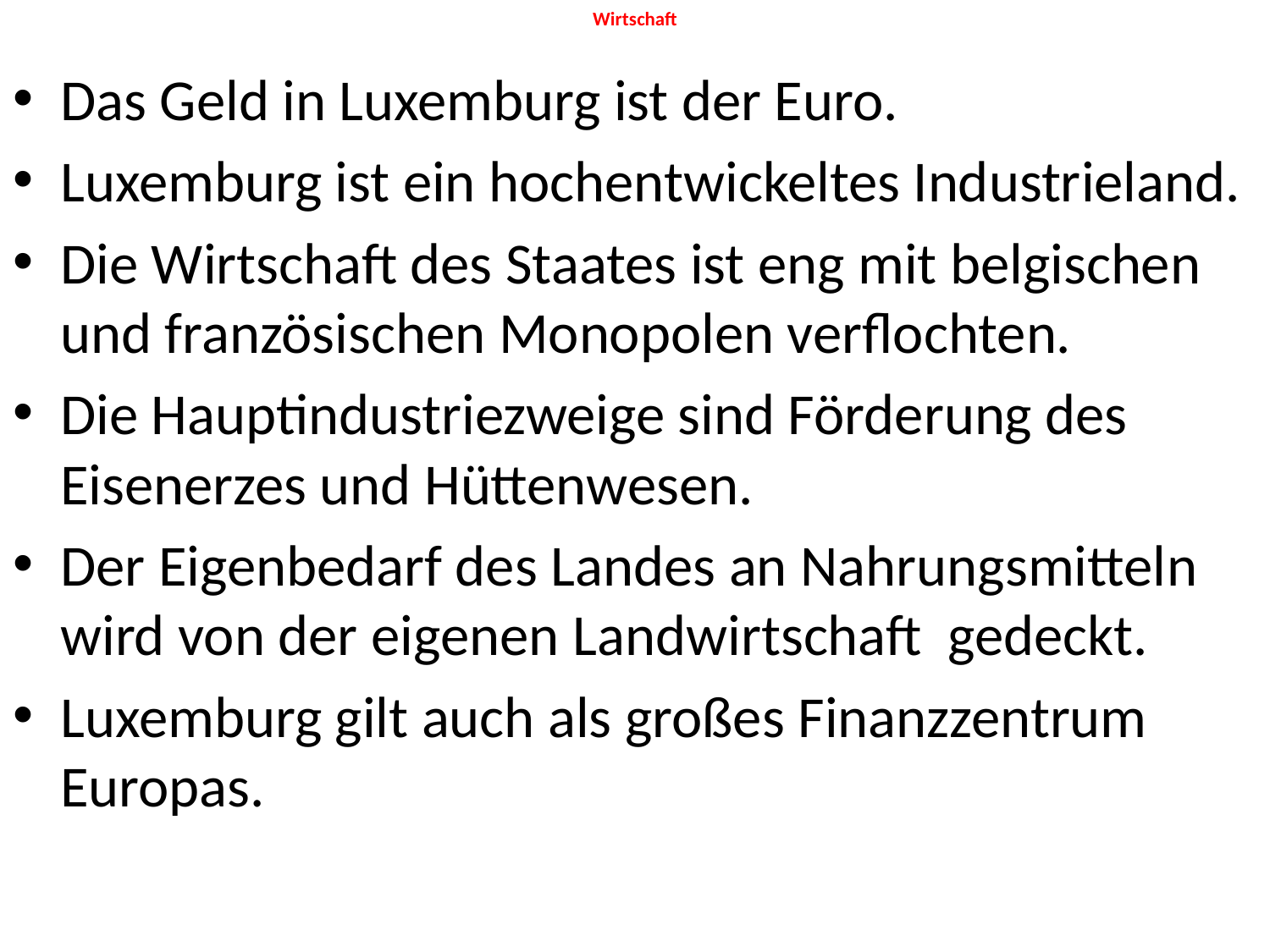

# Wirtschaft
Das Geld in Luxemburg ist der Euro.
Luxemburg ist ein hochentwickeltes Industrieland.
Die Wirtschaft des Staates ist eng mit belgischen und französischen Monopolen verflochten.
Die Hauptindustriezweige sind Förderung des Eisenerzes und Hüttenwesen.
Der Eigenbedarf des Landes an Nahrungsmitteln wird von der eigenen Landwirtschaft  gedeckt.
Luxemburg gilt auch als großes Finanzzentrum Europas.